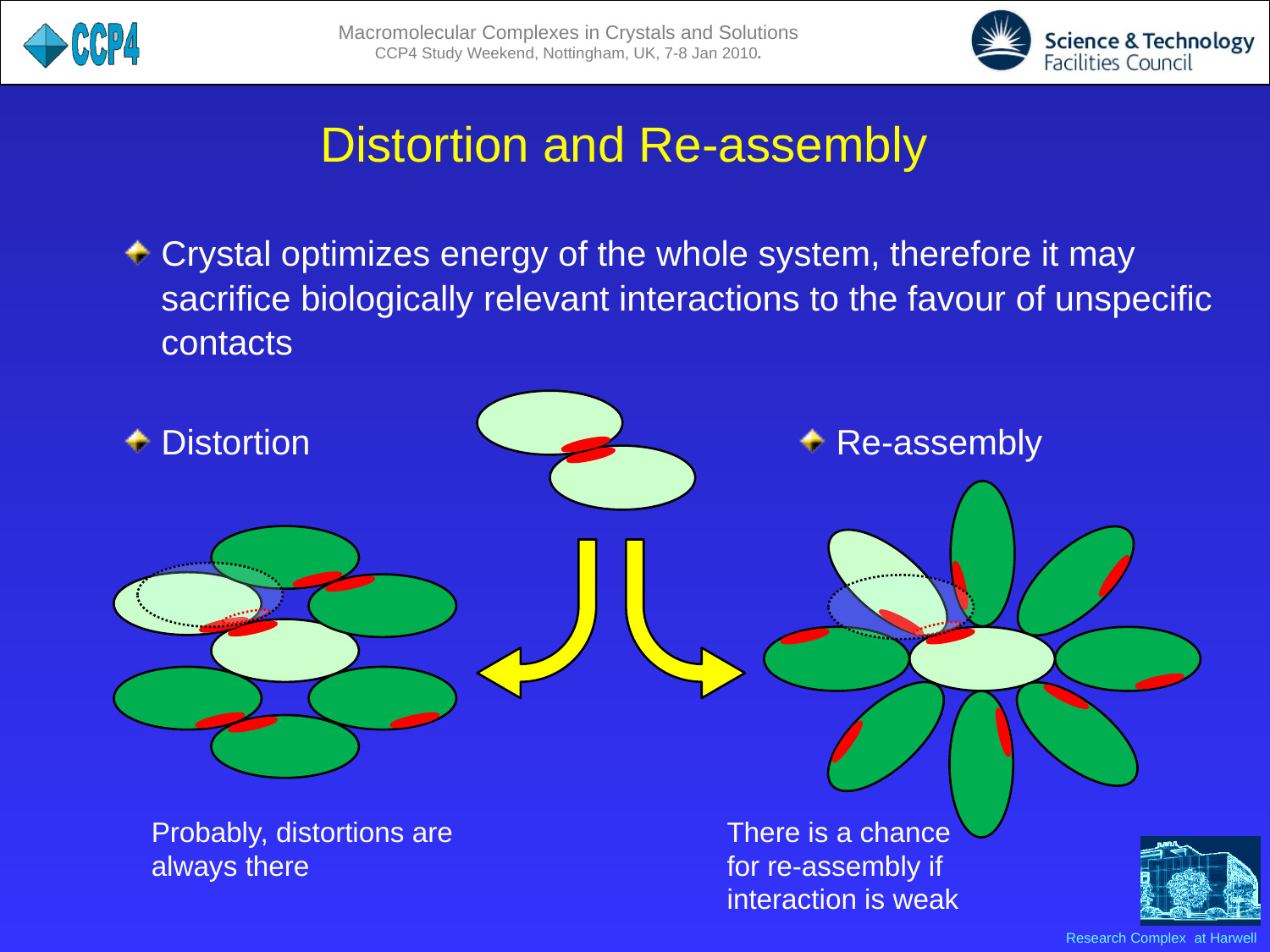

Distortion and Re-assembly
Crystal optimizes energy of the whole system, therefore it may sacrifice biologically relevant interactions to the favour of unspecific contacts

Distortion
Re-assembly

Probably, distortions are always there
There is a chance for re-assembly if interaction is weak